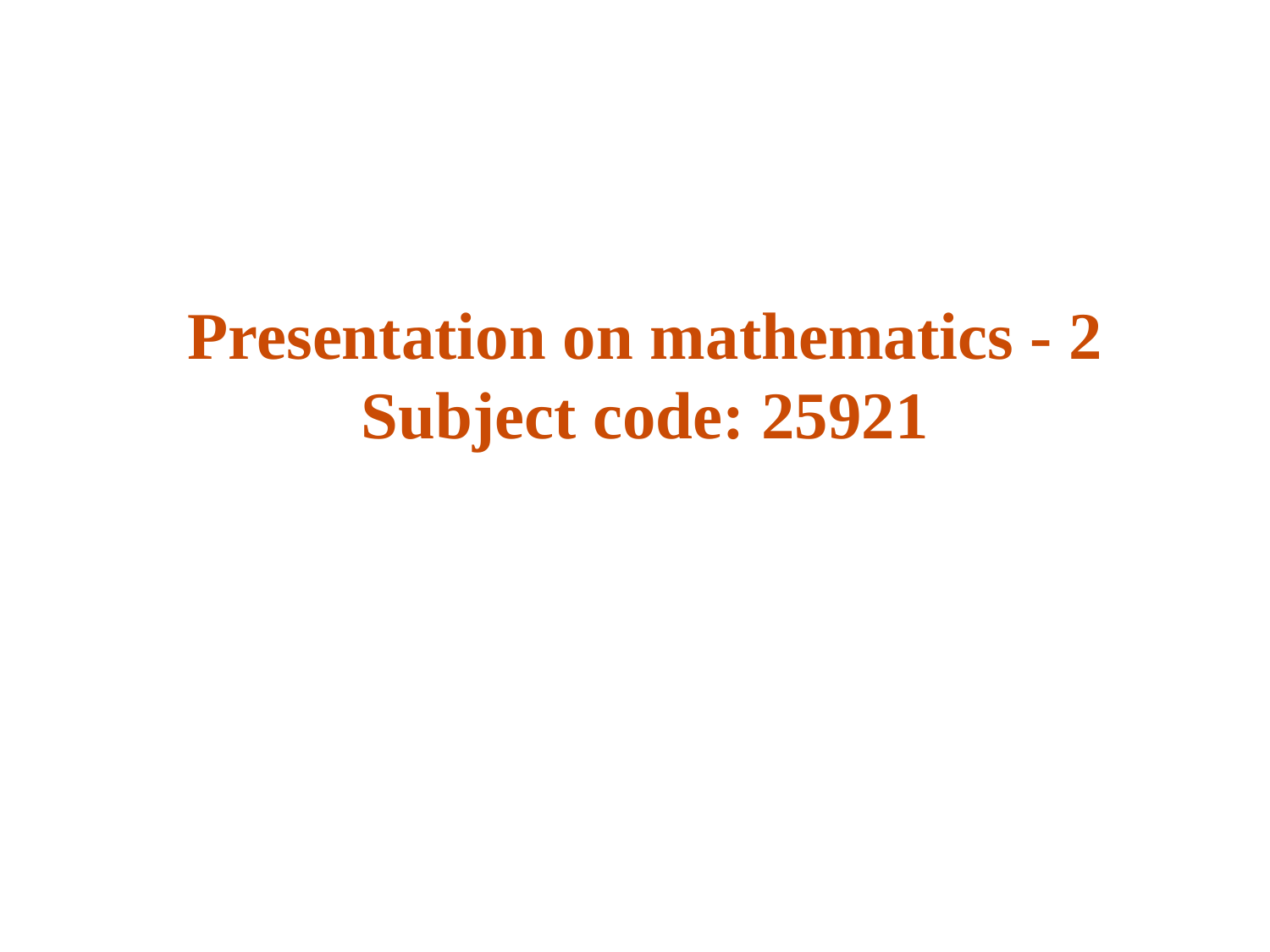

# Presentation on mathematics - 2 Subject code: 25921